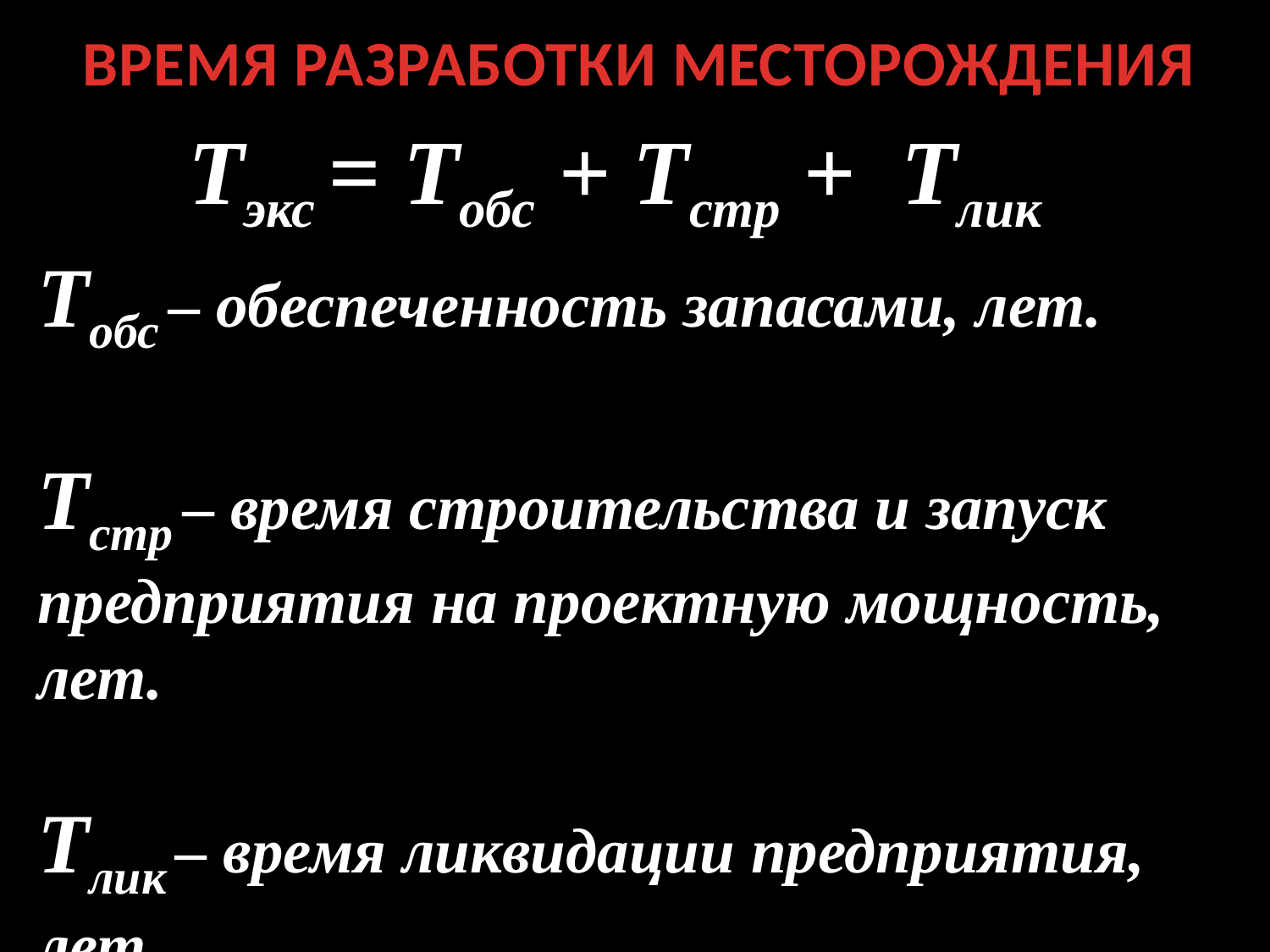

ВРЕМЯ РАЗРАБОТКИ МЕСТОРОЖДЕНИЯ
Тэкс = Тобс + Тстр +  Тлик
Тобс – обеспеченность запасами, лет.

Тстр – время строительства и запуск предприятия на проектную мощность, лет.

Тлик – время ликвидации предприятия, лет.